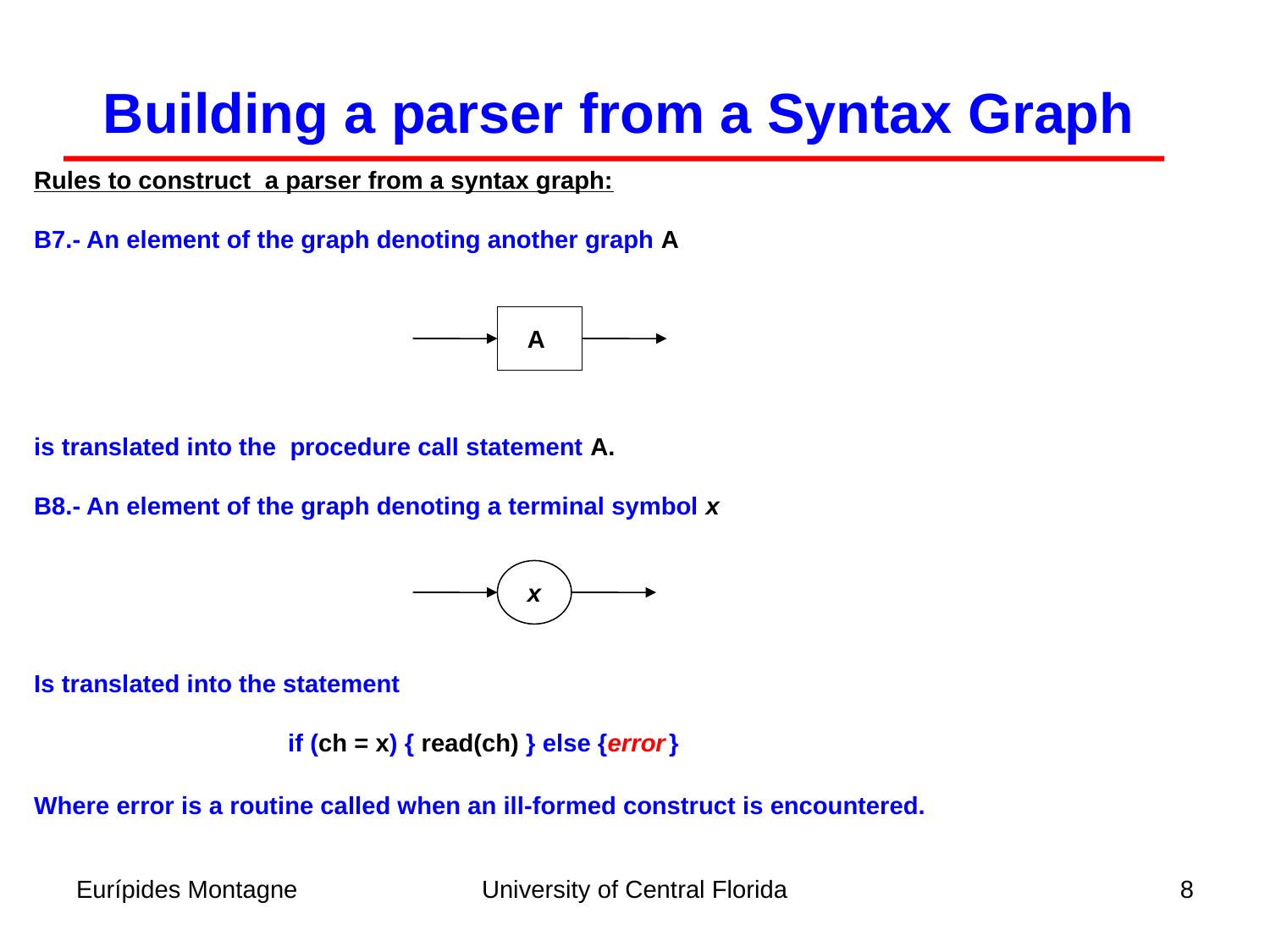

Building a parser from a Syntax Graph

Rules to construct  a parser from a syntax graph:

B7.- An element of the graph denoting another graph A

is translated into the  procedure call statement A.

B8.- An element of the graph denoting a terminal symbol x

Is translated into the statement

		if (ch = x) { read(ch) } else {error	}

Where error is a routine called when an ill-formed construct is encountered.

 A

 x

Eurípides Montagne
University of Central Florida
8